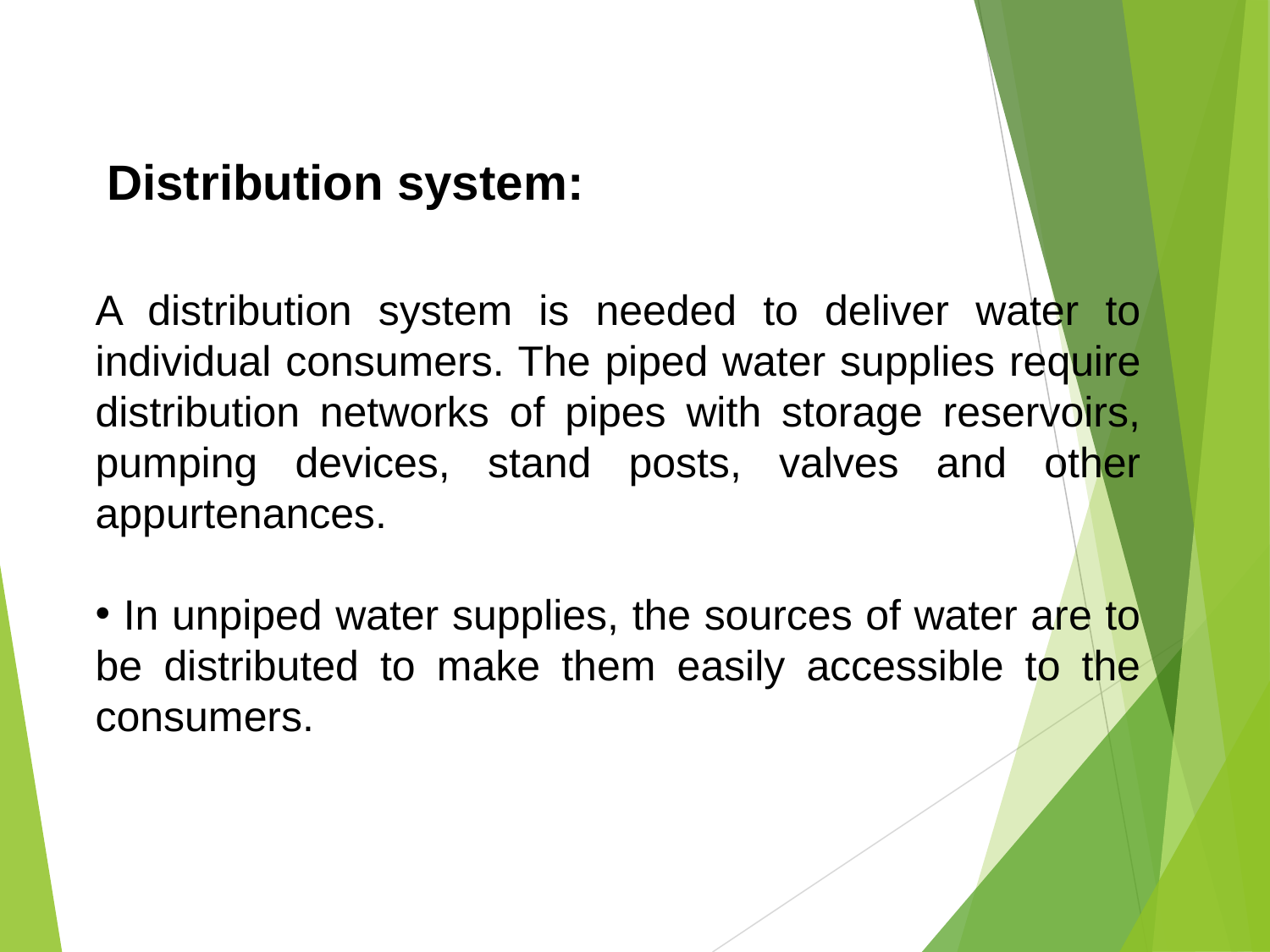

Distribution system:
A distribution system is needed to deliver water to individual consumers. The piped water supplies require distribution networks of pipes with storage reservoirs, pumping devices, stand posts, valves and other appurtenances.

 In unpiped water supplies, the sources of water are to be distributed to make them easily accessible to the consumers.